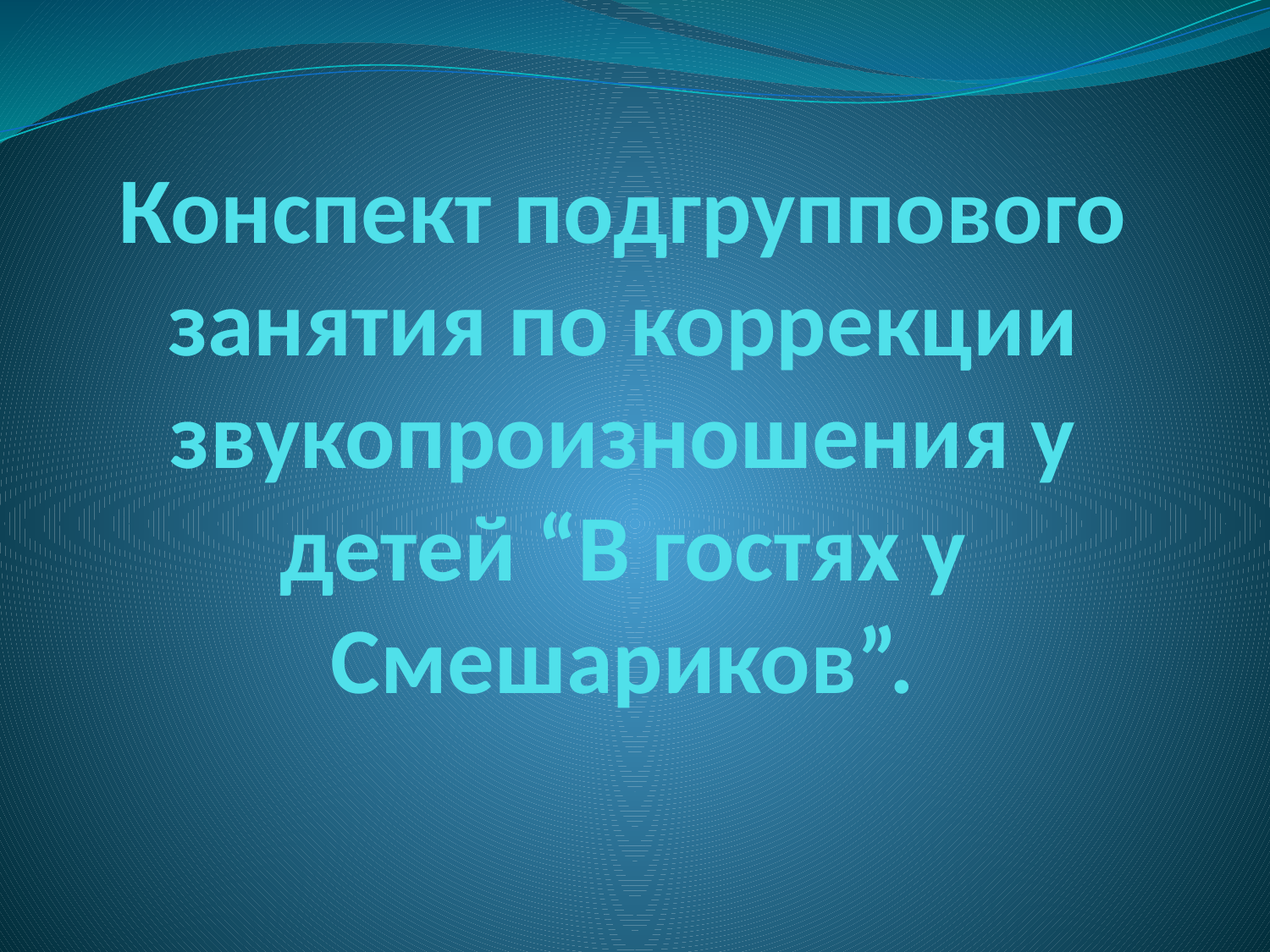

# Конспект подгруппового занятия по коррекции звукопроизношения у детей “В гостях у Смешариков”.